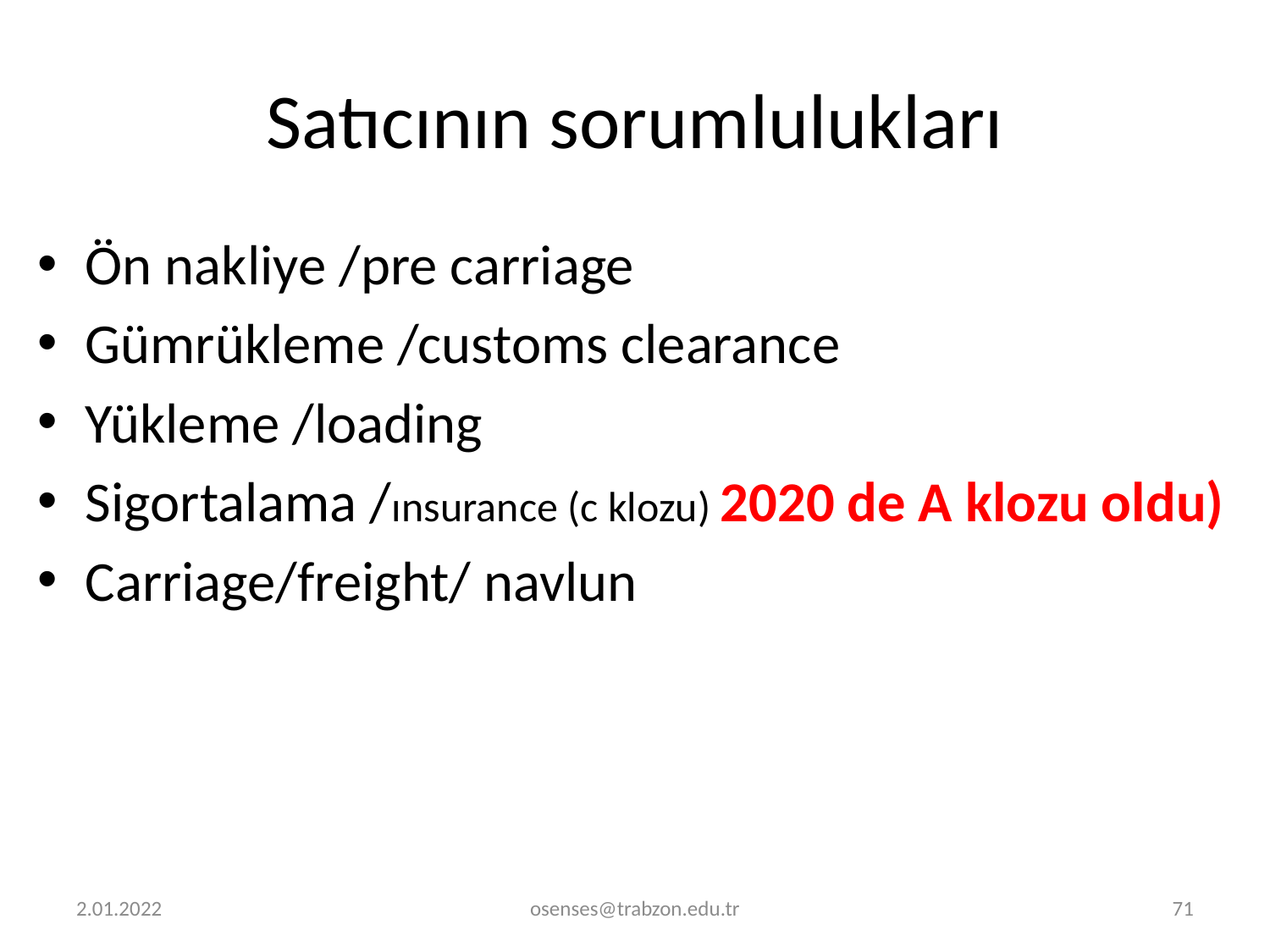

# Satıcının sorumlulukları
Ön nakliye /pre carriage
Gümrükleme /customs clearance
Yükleme /loading
Sigortalama /ınsurance (c klozu) 2020 de A klozu oldu)
Carriage/freight/ navlun
2.01.2022
osenses@trabzon.edu.tr
71